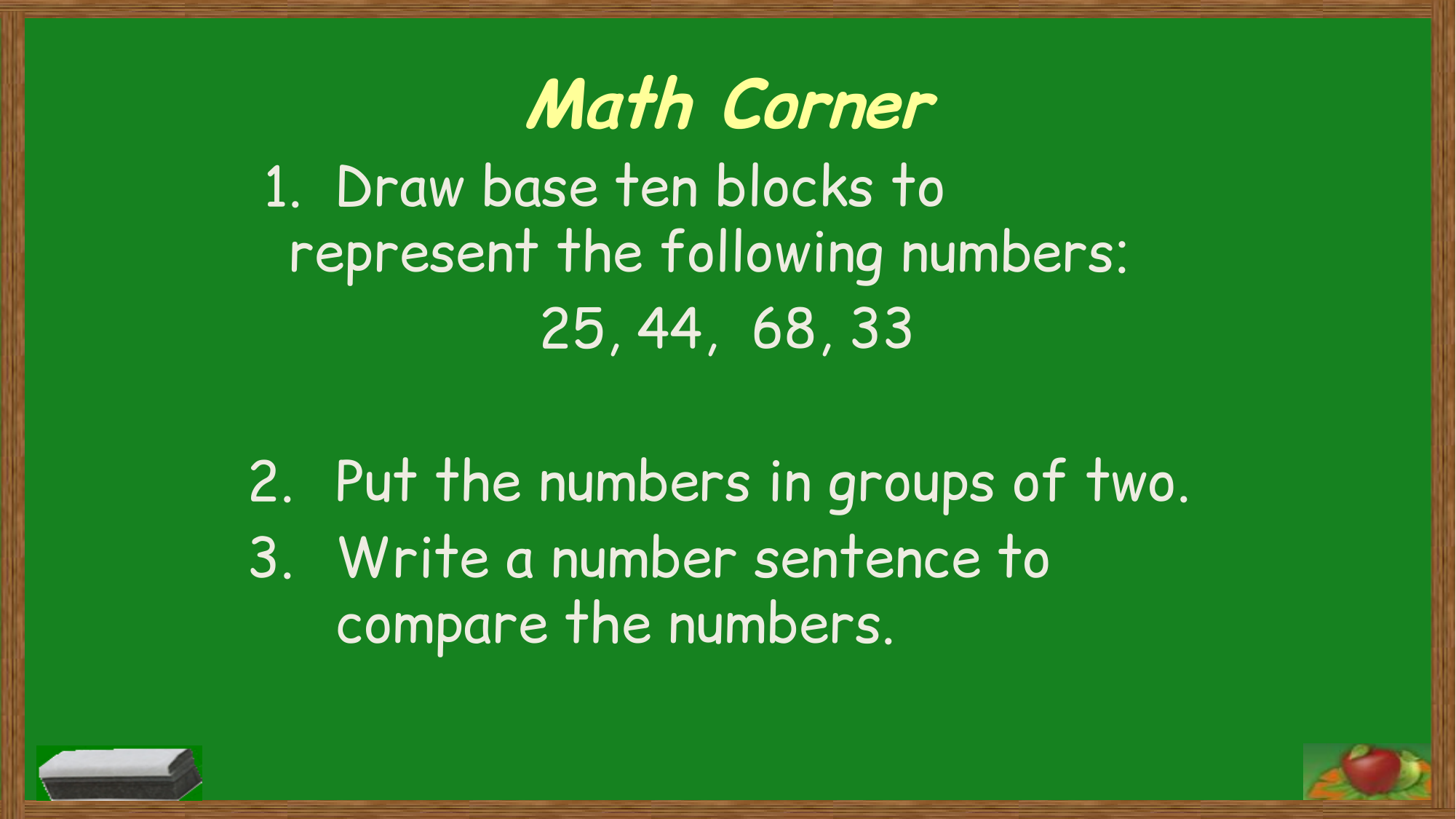

Math Corner
 1.  Draw base ten blocks to represent the following numbers:
25, 44,  68, 33

Put the numbers in groups of two.
Write a number sentence to compare the numbers.